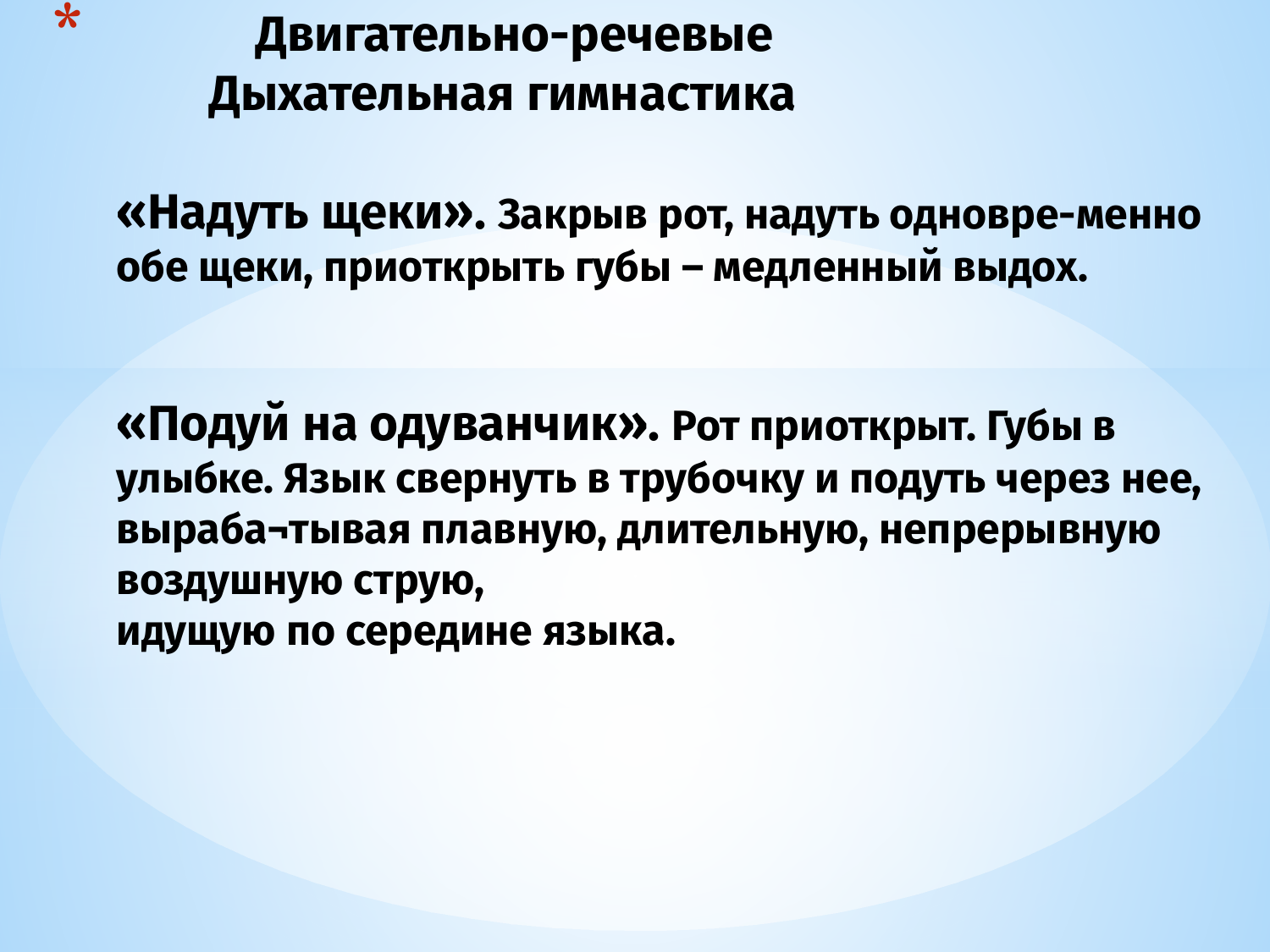

# Двигательно-речевые Дыхательная гимнастика «Надуть щеки». Закрыв рот, надуть одновре-менно обе щеки, приоткрыть губы – медленный выдох. «Подуй на одуванчик». Рот приоткрыт. Губы в улыбке. Язык свернуть в трубочку и подуть через нее, выраба¬тывая плавную, длительную, непрерывную воздушную струю, идущую по середине языка.